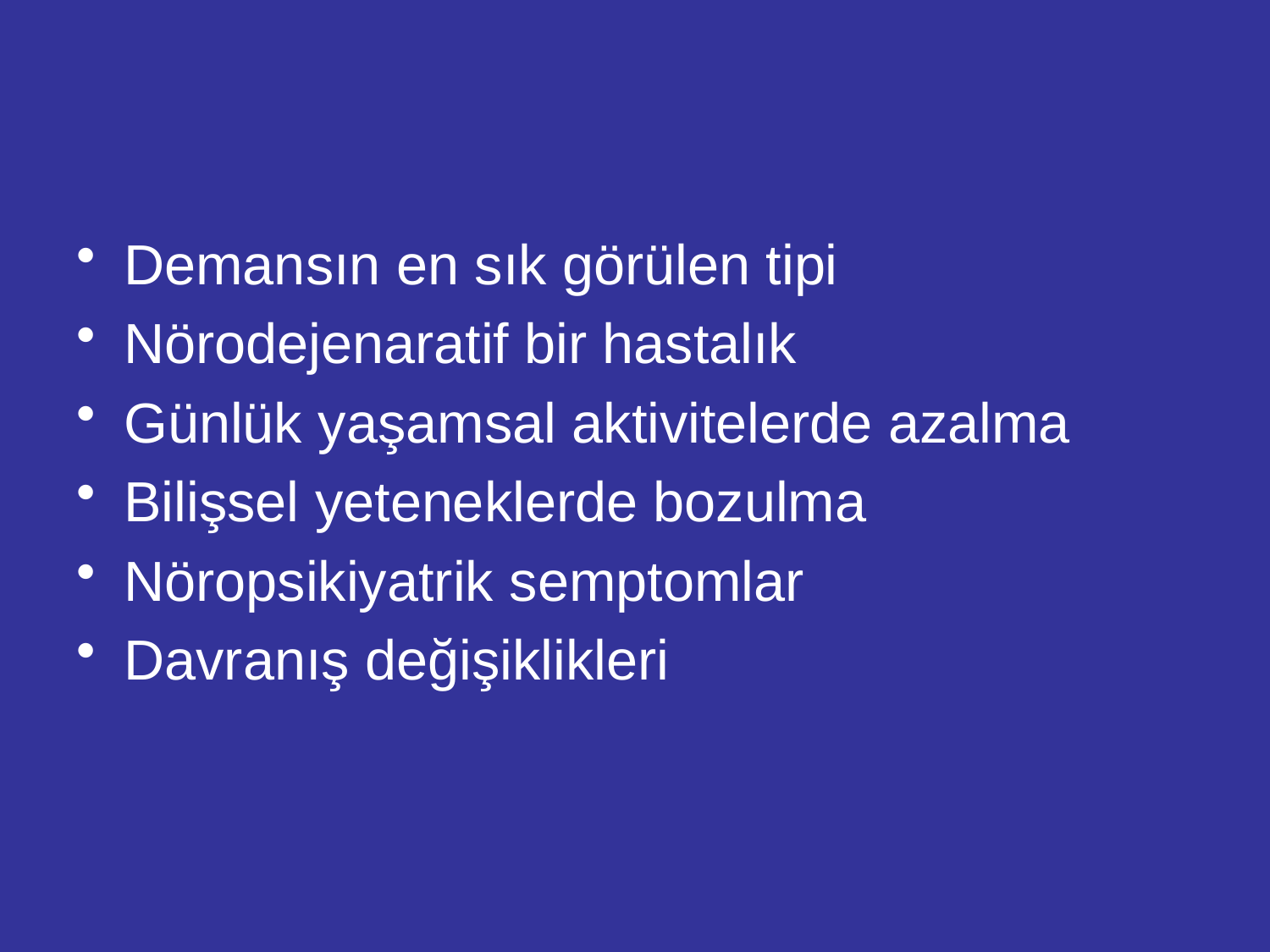

Demansın en sık görülen tipi
Nörodejenaratif bir hastalık
Günlük yaşamsal aktivitelerde azalma
Bilişsel yeteneklerde bozulma
Nöropsikiyatrik semptomlar
Davranış değişiklikleri